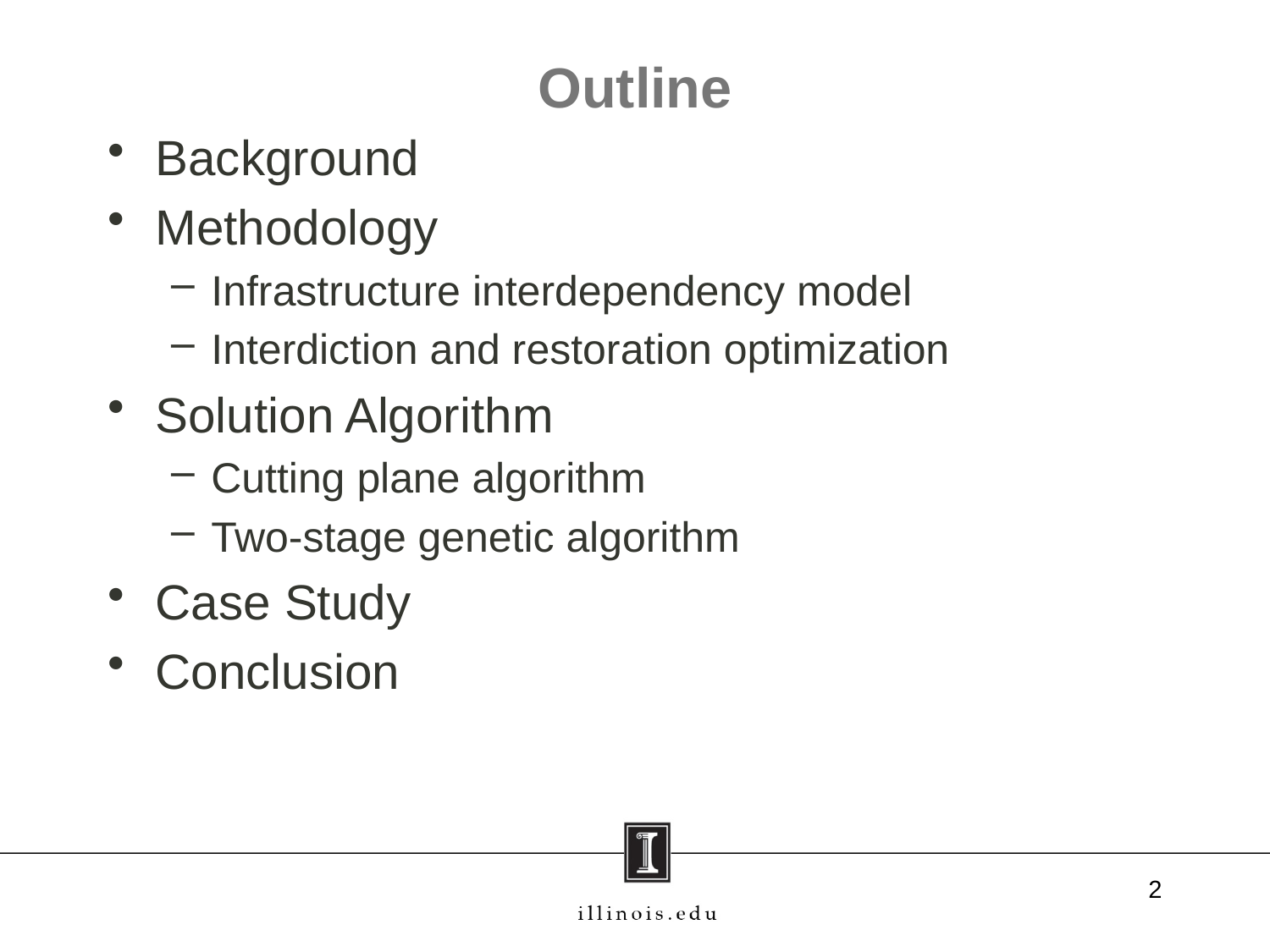

# Outline
Background
Methodology
Infrastructure interdependency model
Interdiction and restoration optimization
Solution Algorithm
Cutting plane algorithm
Two-stage genetic algorithm
Case Study
Conclusion
2